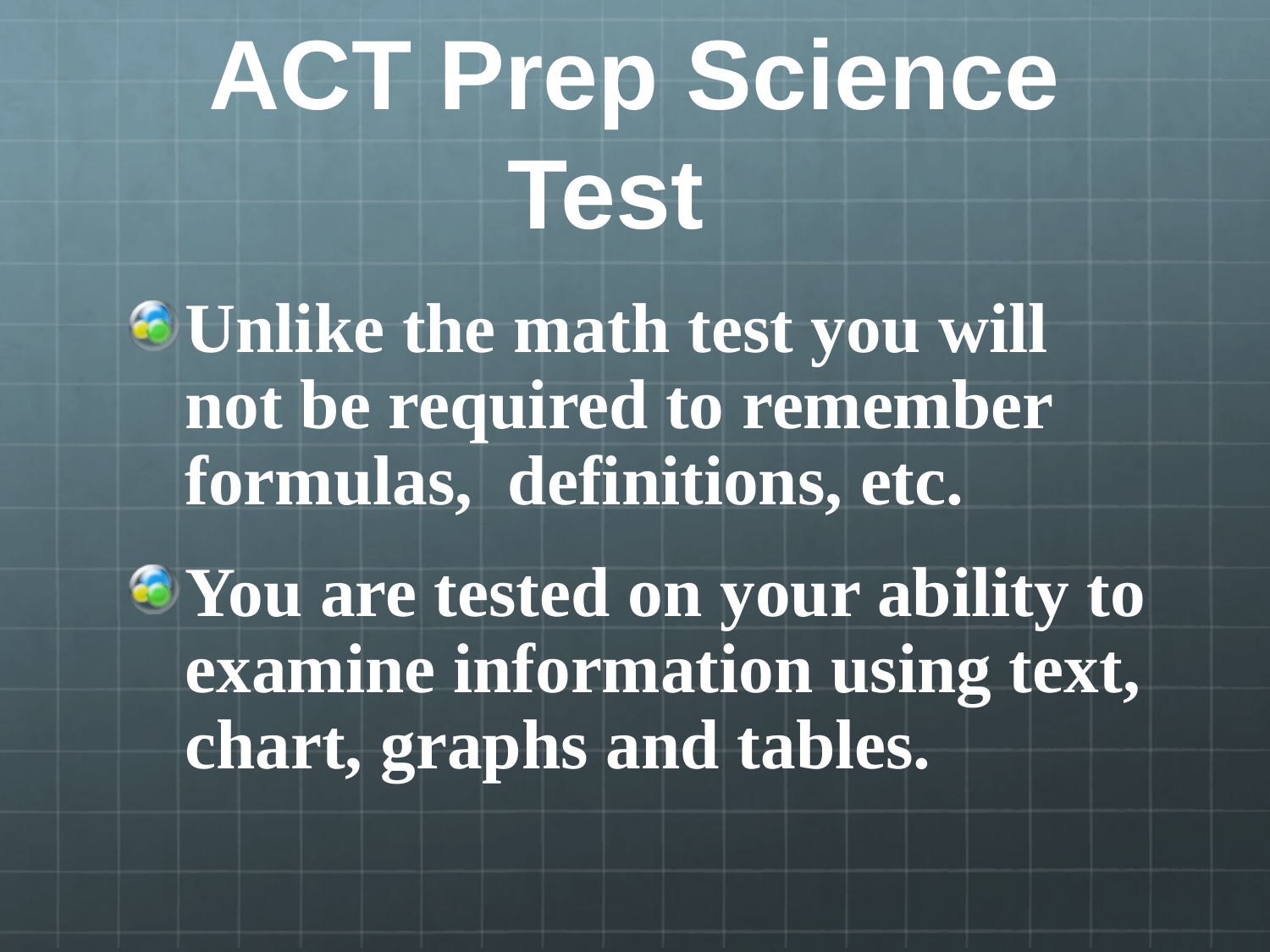

# ACT Prep Science Test
Unlike the math test you will not be required to remember formulas,  definitions, etc.
You are tested on your ability to examine information using text, chart, graphs and tables.